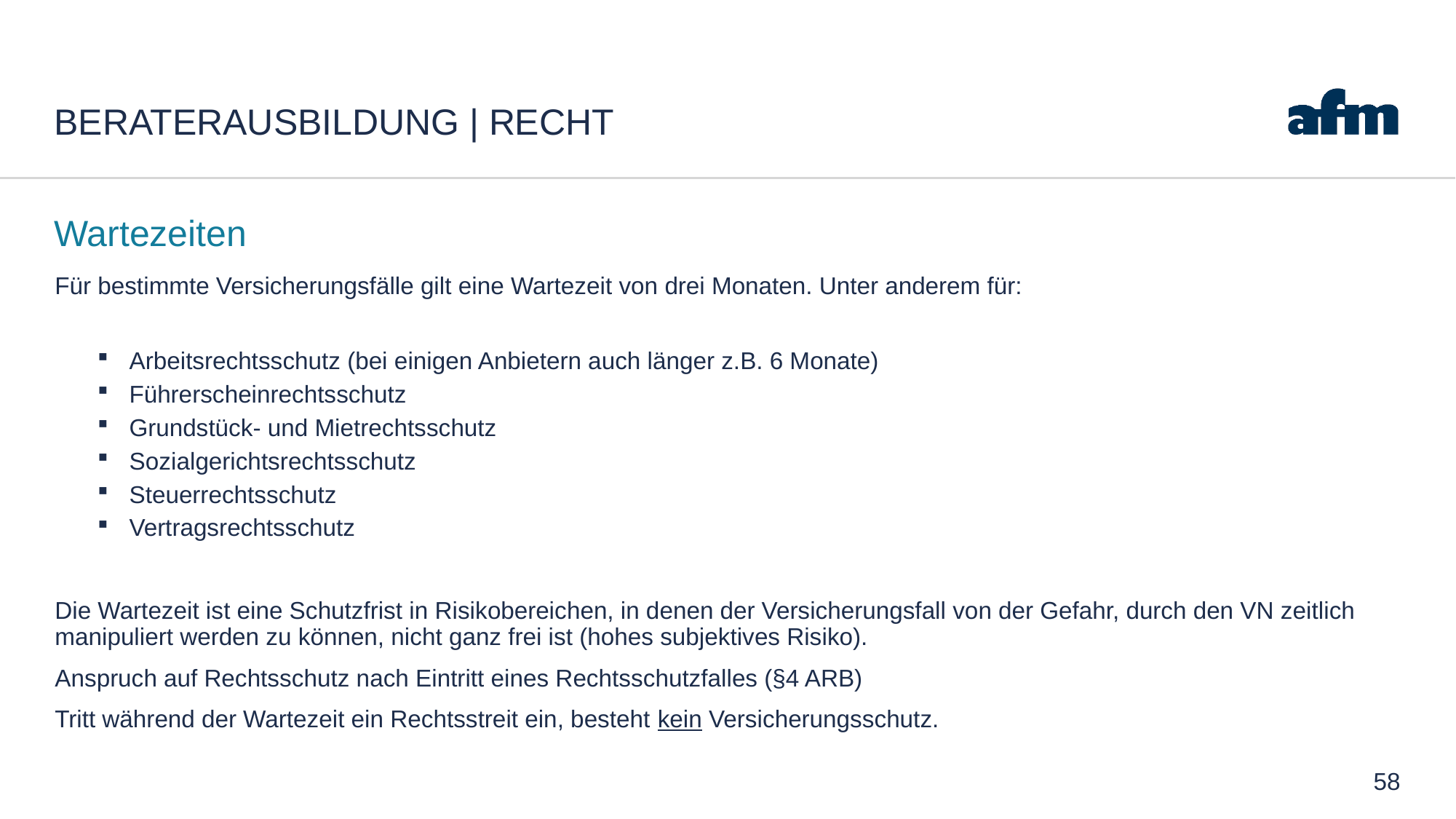

# Beraterausbildung | Recht
Wartezeiten
Für bestimmte Versicherungsfälle gilt eine Wartezeit von drei Monaten. Unter anderem für:

Arbeitsrechtsschutz (bei einigen Anbietern auch länger z.B. 6 Monate)
Führerscheinrechtsschutz
Grundstück- und Mietrechtsschutz
Sozialgerichtsrechtsschutz
Steuerrechtsschutz
Vertragsrechtsschutz

Die Wartezeit ist eine Schutzfrist in Risikobereichen, in denen der Versicherungsfall von der Gefahr, durch den VN zeitlich manipuliert werden zu können, nicht ganz frei ist (hohes subjektives Risiko).
Anspruch auf Rechtsschutz nach Eintritt eines Rechtsschutzfalles (§4 ARB)
Tritt während der Wartezeit ein Rechtsstreit ein, besteht kein Versicherungsschutz.

58